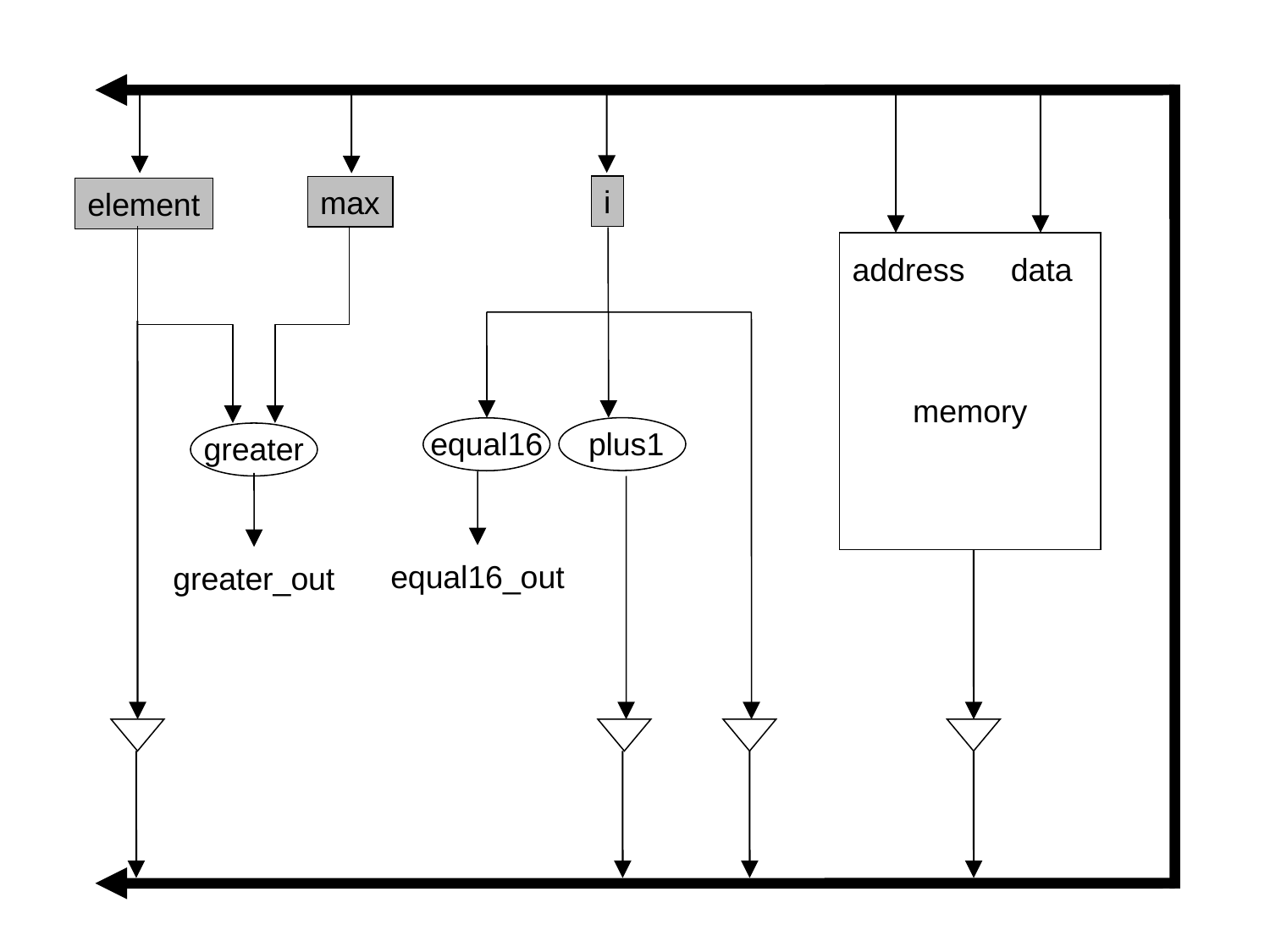

i
max
element

memory

address
data

plus1
equal16

greater

equal16_out
greater_out